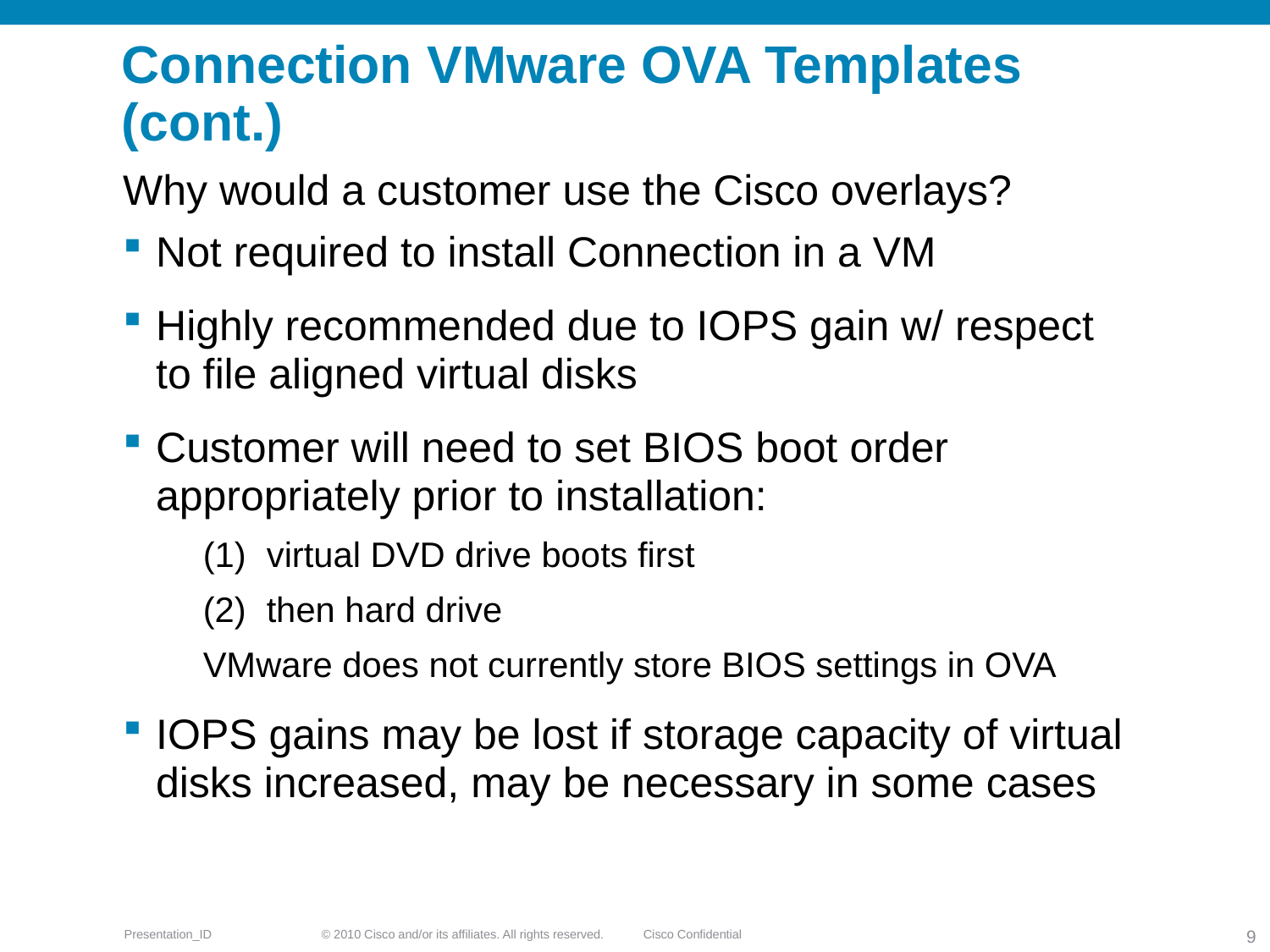

# Connection VMware OVA Templates (cont.)
Why would a customer use the Cisco overlays?
Not required to install Connection in a VM
Highly recommended due to IOPS gain w/ respect to file aligned virtual disks
Customer will need to set BIOS boot order appropriately prior to installation:
virtual DVD drive boots first
then hard drive
VMware does not currently store BIOS settings in OVA
IOPS gains may be lost if storage capacity of virtual disks increased, may be necessary in some cases